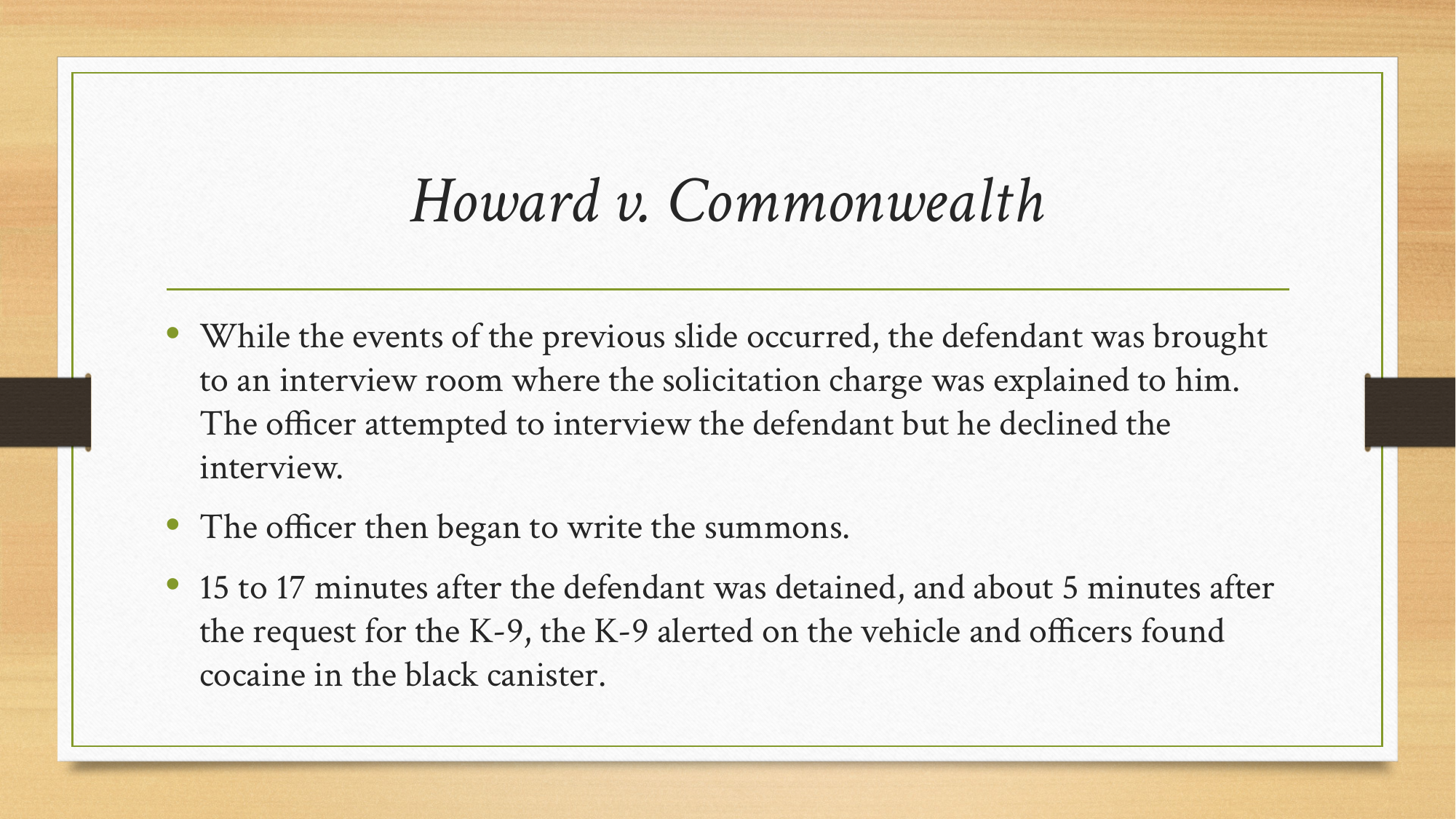

# Howard v. Commonwealth
While the events of the previous slide occurred, the defendant was brought to an interview room where the solicitation charge was explained to him. The officer attempted to interview the defendant but he declined the interview.
The officer then began to write the summons.
15 to 17 minutes after the defendant was detained, and about 5 minutes after the request for the K-9, the K-9 alerted on the vehicle and officers found cocaine in the black canister.